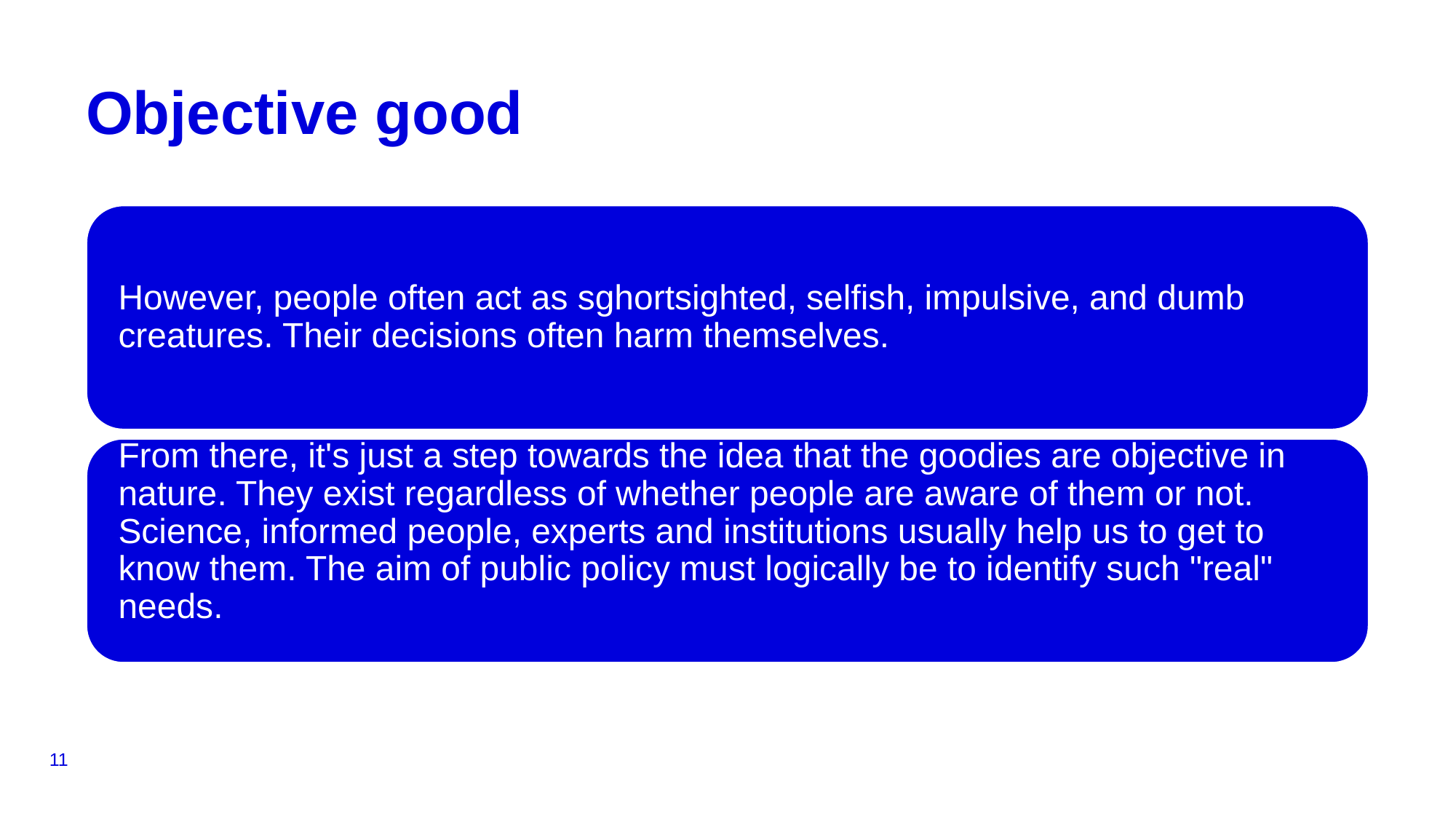

# Objective good
However, people often act as sghortsighted, selfish, impulsive, and dumb creatures. Their decisions often harm themselves.
From there, it's just a step towards the idea that the goodies are objective in nature. They exist regardless of whether people are aware of them or not. Science, informed people, experts and institutions usually help us to get to know them. The aim of public policy must logically be to identify such "real" needs.
11